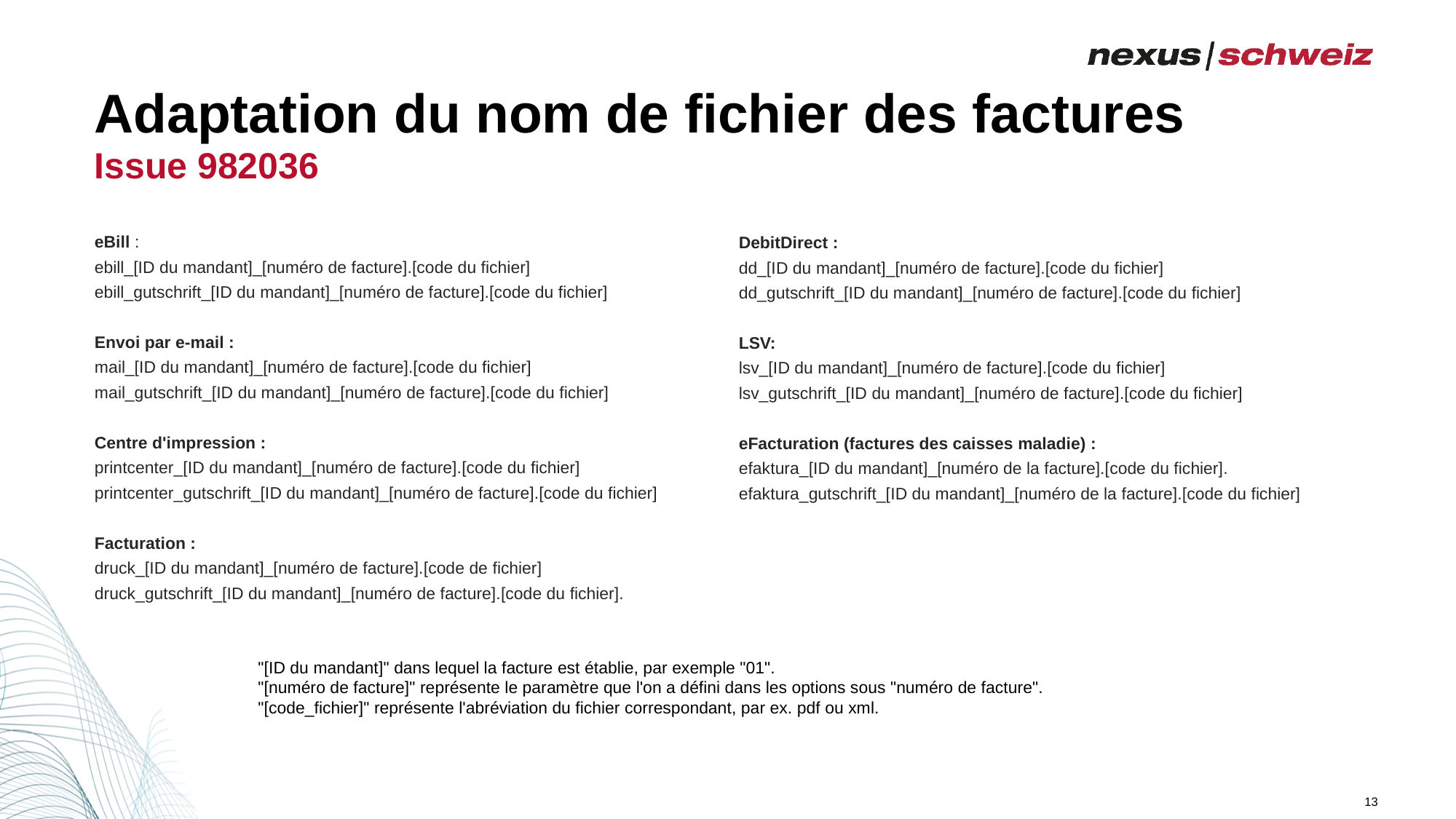

# Adaptation du nom de fichier des factures
Issue 982036
eBill :
ebill_[ID du mandant]_[numéro de facture].[code du fichier]
ebill_gutschrift_[ID du mandant]_[numéro de facture].[code du fichier]

Envoi par e-mail :
mail_[ID du mandant]_[numéro de facture].[code du fichier]
mail_gutschrift_[ID du mandant]_[numéro de facture].[code du fichier]

Centre d'impression :
printcenter_[ID du mandant]_[numéro de facture].[code du fichier]
printcenter_gutschrift_[ID du mandant]_[numéro de facture].[code du fichier]

Facturation :
druck_[ID du mandant]_[numéro de facture].[code de fichier]
druck_gutschrift_[ID du mandant]_[numéro de facture].[code du fichier].
DebitDirect :
dd_[ID du mandant]_[numéro de facture].[code du fichier]
dd_gutschrift_[ID du mandant]_[numéro de facture].[code du fichier]

LSV:
lsv_[ID du mandant]_[numéro de facture].[code du fichier]
lsv_gutschrift_[ID du mandant]_[numéro de facture].[code du fichier]

eFacturation (factures des caisses maladie) :
efaktura_[ID du mandant]_[numéro de la facture].[code du fichier].
efaktura_gutschrift_[ID du mandant]_[numéro de la facture].[code du fichier]
"[ID du mandant]" dans lequel la facture est établie, par exemple "01".
"[numéro de facture]" représente le paramètre que l'on a défini dans les options sous "numéro de facture".
"[code_fichier]" représente l'abréviation du fichier correspondant, par ex. pdf ou xml.
13